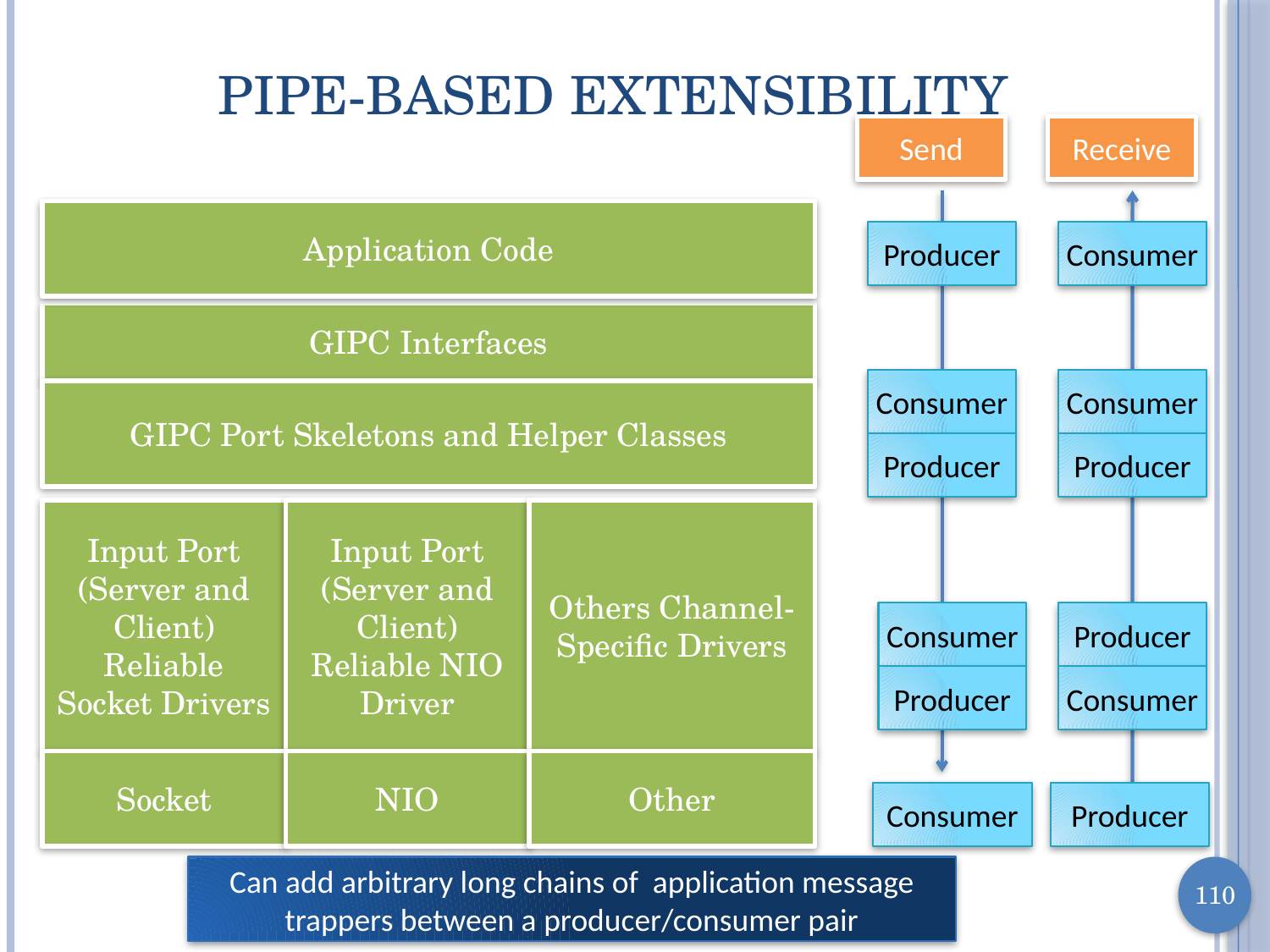

# Pipe-Based Extensibility
Send
Receive
Application Code
Producer
Consumer
GIPC Interfaces
Consumer
Consumer
GIPC Port Skeletons and Helper Classes
Producer
Producer
Input Port (Server and Client) Reliable Socket Drivers
Input Port (Server and Client) Reliable NIO Driver
Others Channel-Specific Drivers
Consumer
Producer
Producer
Consumer
Socket
NIO
Other
Consumer
Producer
Can add arbitrary long chains of  application message trappers between a producer/consumer pair